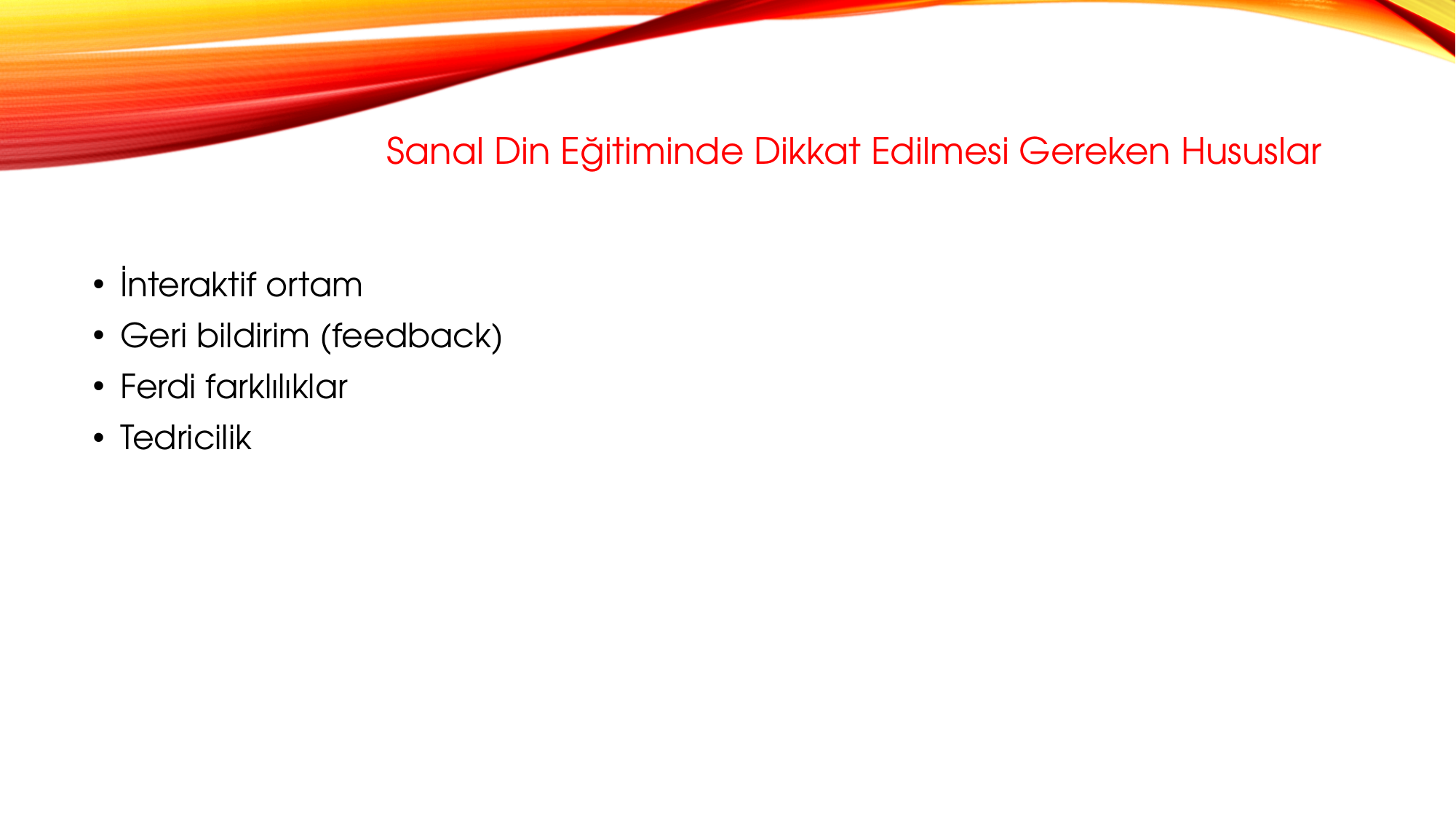

# Sanal Din Eğitiminde Dikkat Edilmesi Gereken Hususlar
İnteraktif ortam
Geri bildirim (feedback)
Ferdi farklılıklar
Tedricilik